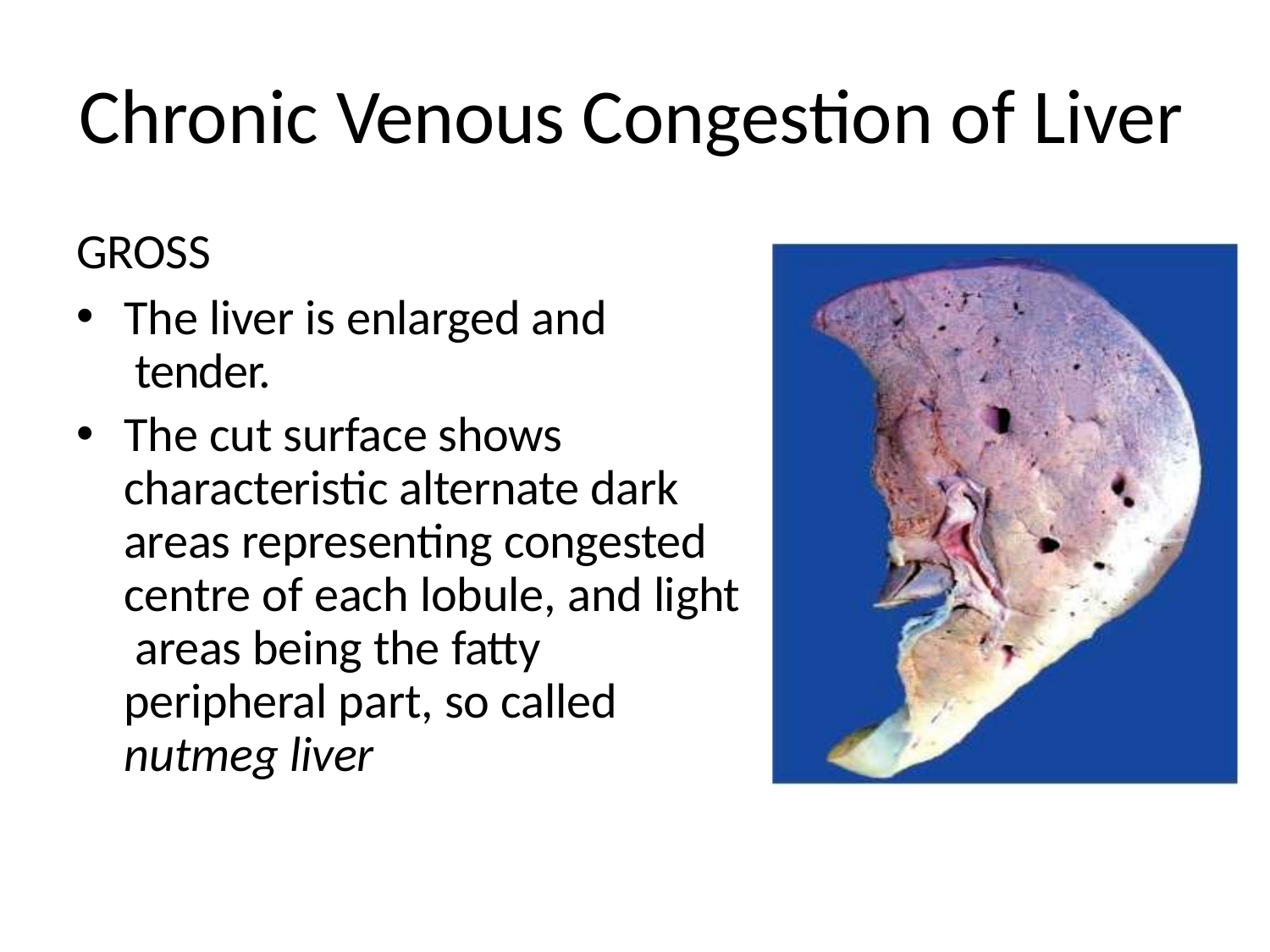

# Chronic Venous Congestion of Liver
GROSS
The liver is enlarged and  tender.
The cut surface shows  characteristic alternate dark  areas representing congested  centre of each lobule, and light  areas being the fatty  peripheral part, so called  nutmeg liver